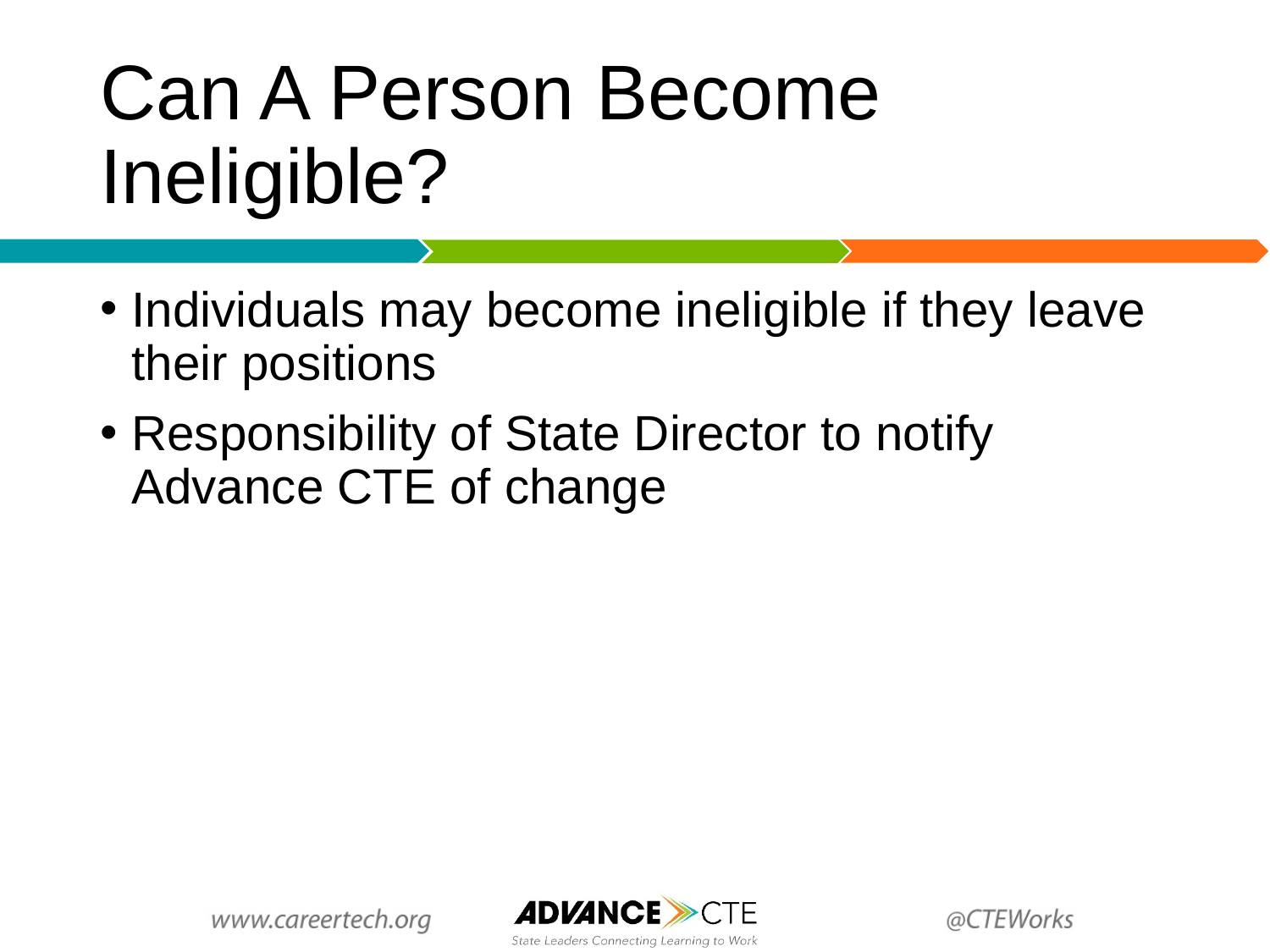

# Can A Person Become Ineligible?
Individuals may become ineligible if they leave their positions
Responsibility of State Director to notify Advance CTE of change